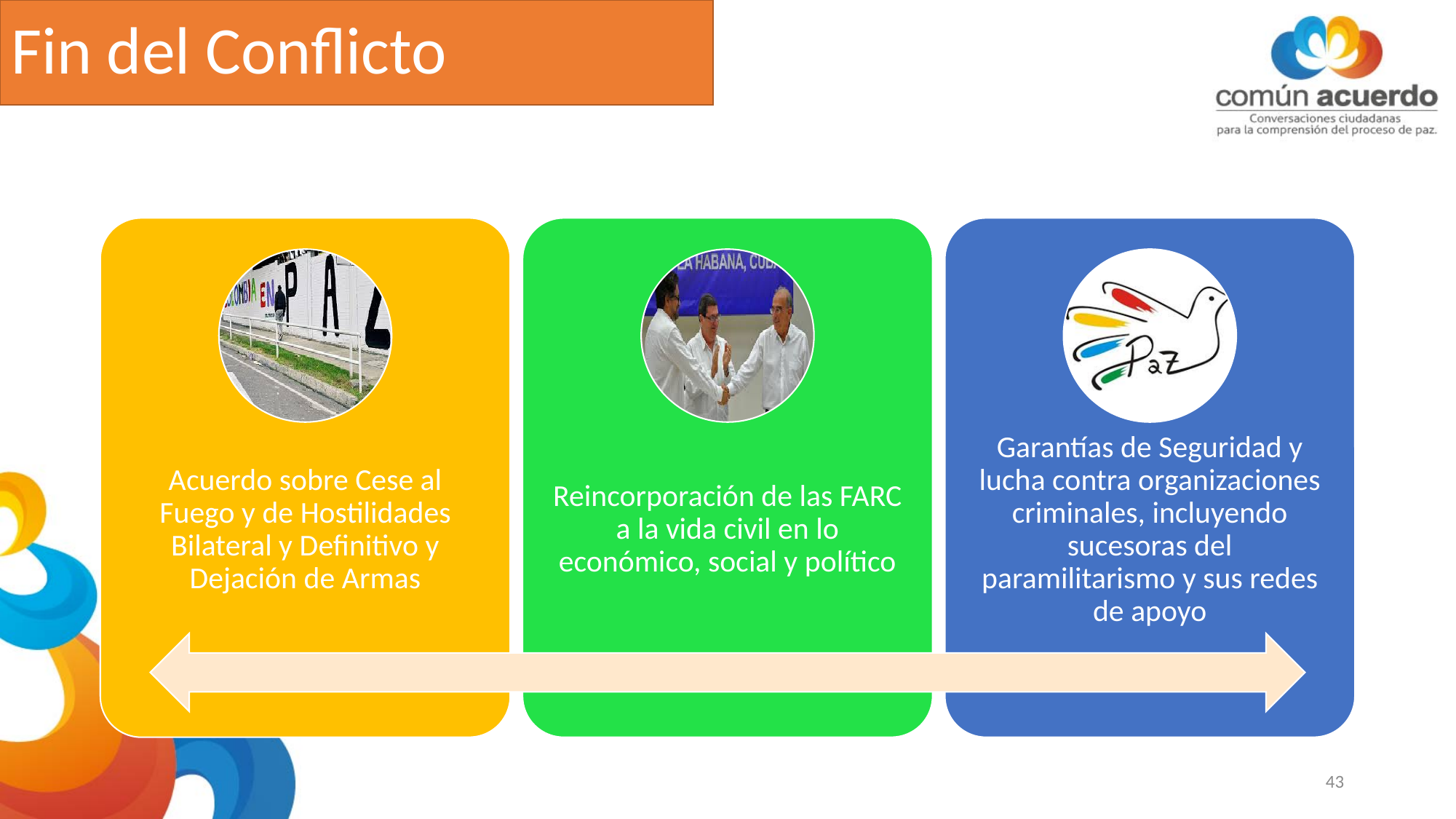

# Fin del Conflicto

Acuerdo sobre Cese al Fuego y de Hostilidades Bilateral y Definitivo y Dejación de Armas
Reincorporación de las FARC a la vida civil en lo económico, social y político
Garantías de Seguridad y lucha contra organizaciones criminales, incluyendo sucesoras del paramilitarismo y sus redes de apoyo
43